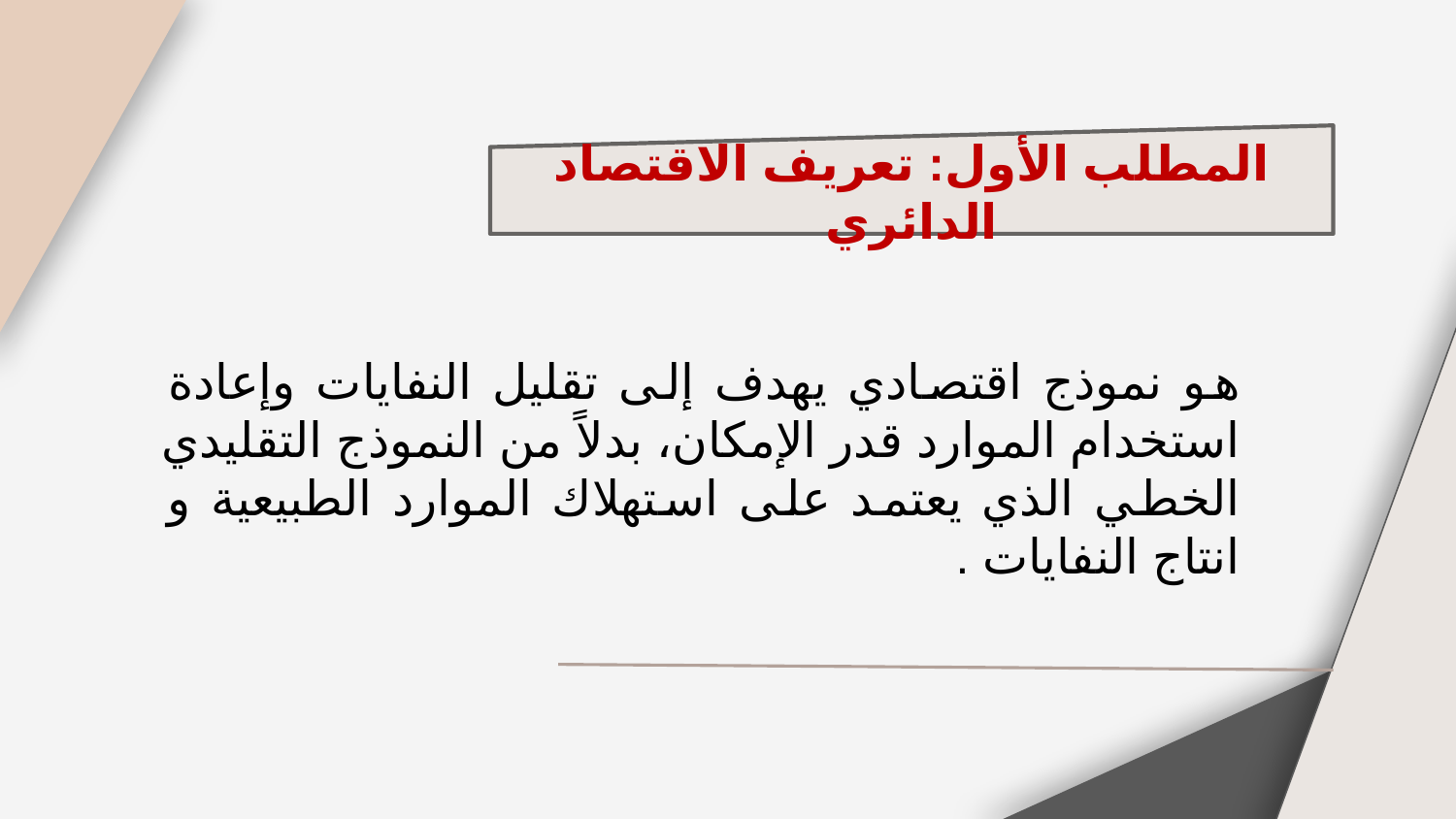

المطلب الأول: تعريف الاقتصاد الدائري
هو نموذج اقتصادي يهدف إلى تقليل النفايات وإعادة استخدام الموارد قدر الإمكان، بدلاً من النموذج التقليدي الخطي الذي يعتمد على استهلاك الموارد الطبيعية و انتاج النفايات .